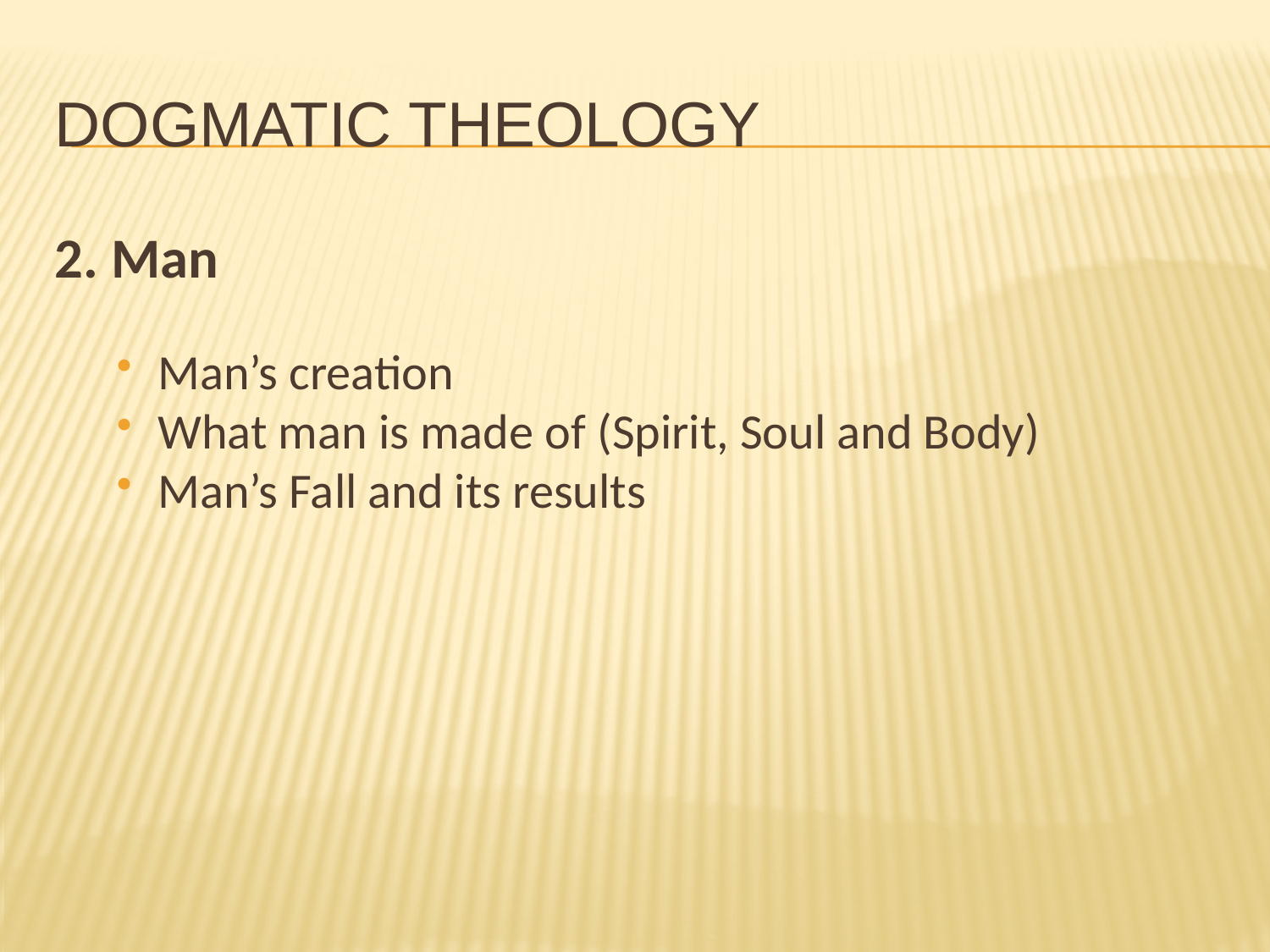

# Dogmatic theology
2. Man

Man’s creation
What man is made of (Spirit, Soul and Body)
Man’s Fall and its results